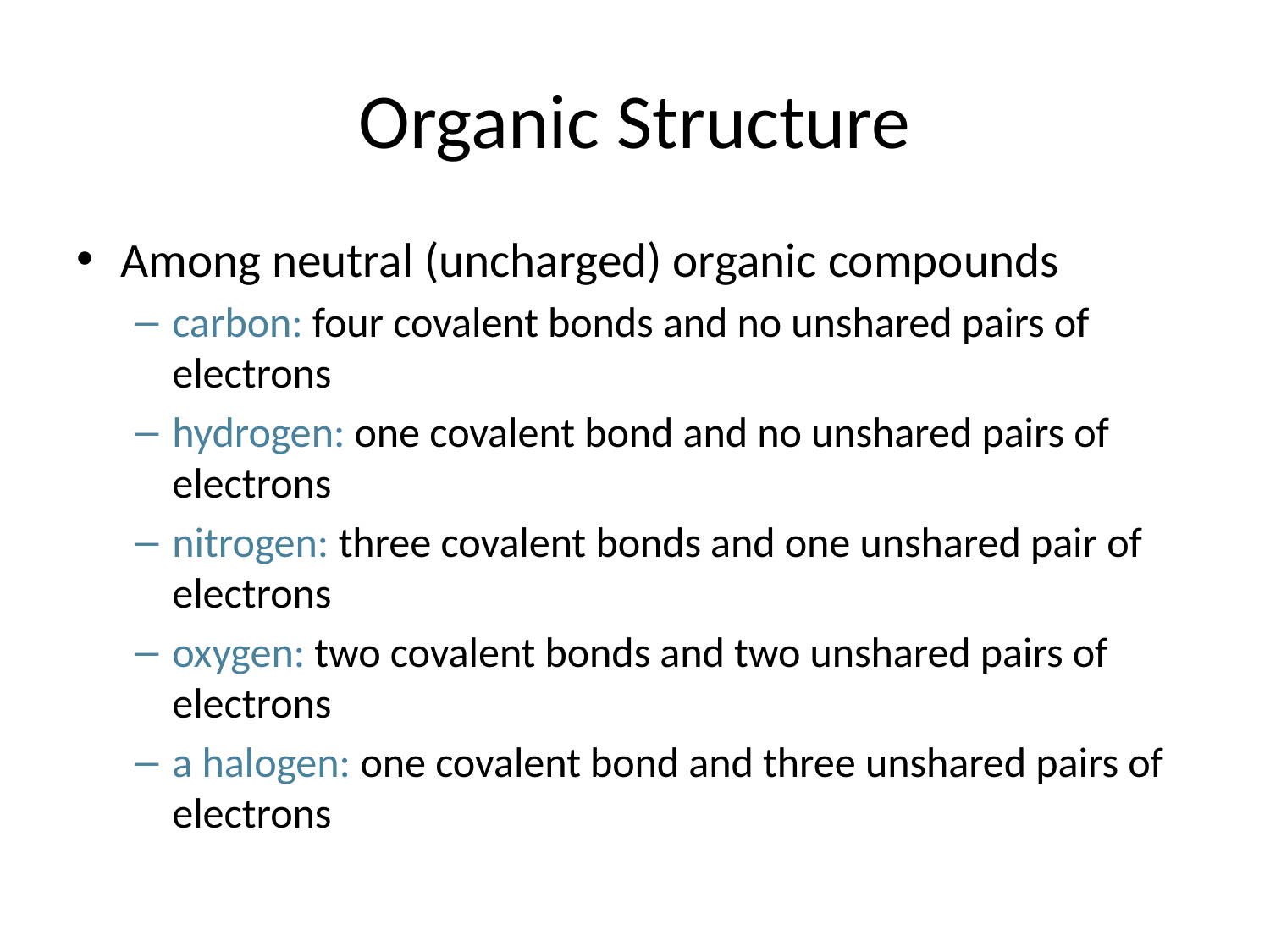

# Organic Structure
Among neutral (uncharged) organic compounds
carbon: four covalent bonds and no unshared pairs of electrons
hydrogen: one covalent bond and no unshared pairs of electrons
nitrogen: three covalent bonds and one unshared pair of electrons
oxygen: two covalent bonds and two unshared pairs of electrons
a halogen: one covalent bond and three unshared pairs of electrons